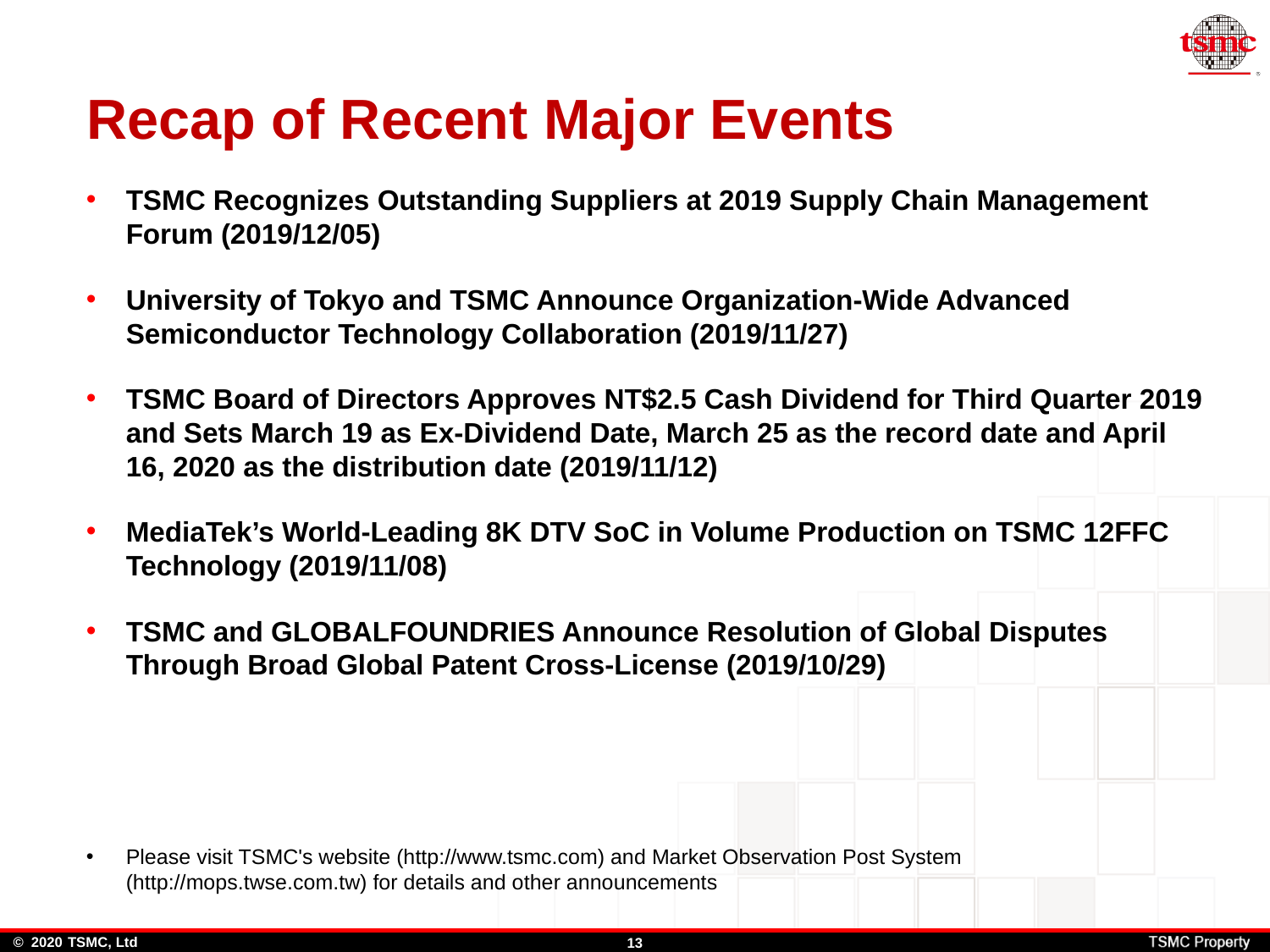

# Recap of Recent Major Events

TSMC Recognizes Outstanding Suppliers at 2019 Supply Chain Management Forum (2019/12/05)
University of Tokyo and TSMC Announce Organization-Wide Advanced Semiconductor Technology Collaboration (2019/11/27)
TSMC Board of Directors Approves NT$2.5 Cash Dividend for Third Quarter 2019 and Sets March 19 as Ex-Dividend Date, March 25 as the record date and April 16, 2020 as the distribution date (2019/11/12)
MediaTek’s World-Leading 8K DTV SoC in Volume Production on TSMC 12FFC Technology (2019/11/08)
TSMC and GLOBALFOUNDRIES Announce Resolution of Global Disputes Through Broad Global Patent Cross-License (2019/10/29)
Please visit TSMC's website (http://www.tsmc.com) and Market Observation Post System (http://mops.twse.com.tw) for details and other announcements